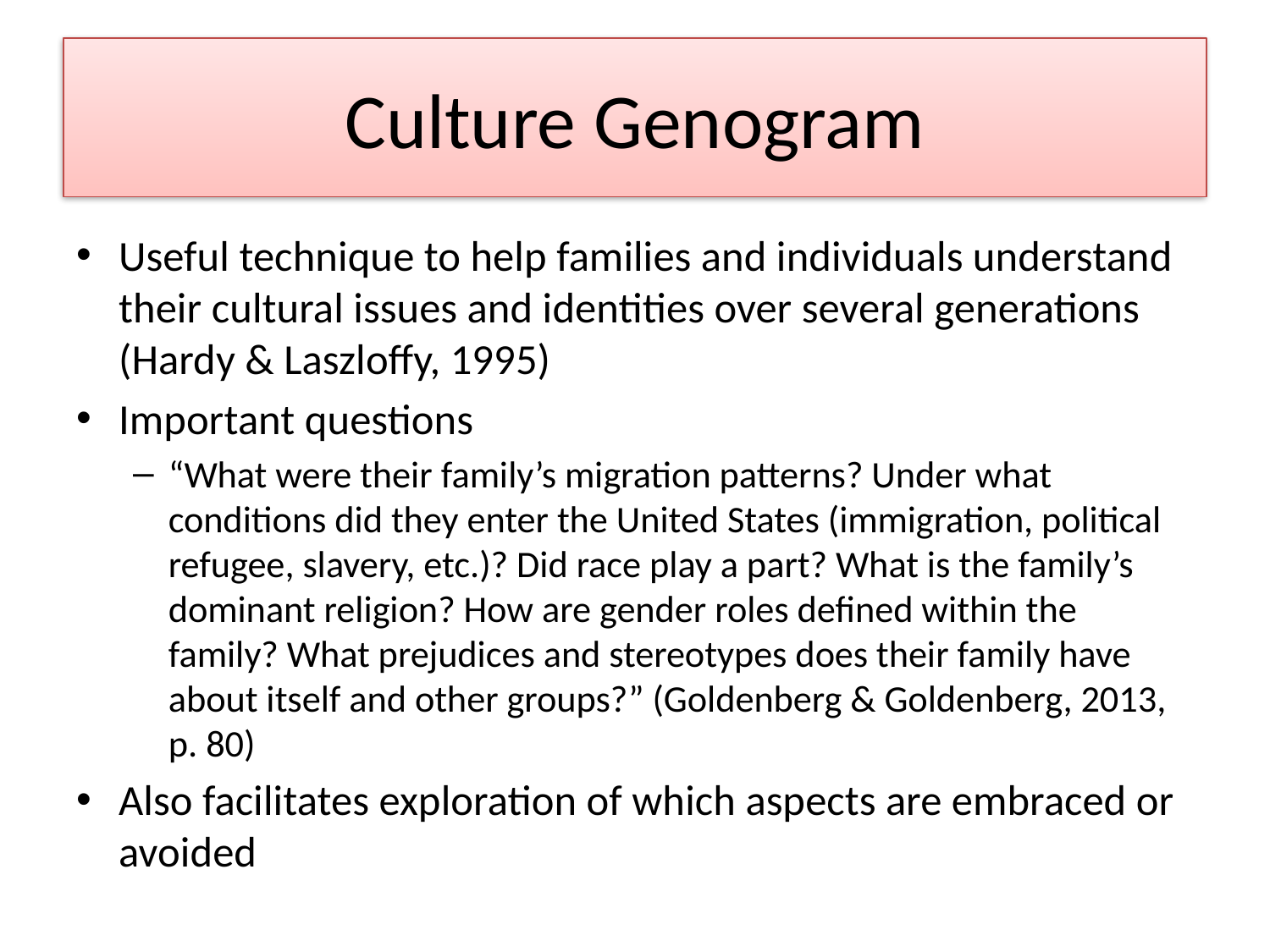

# Culture Genogram
Useful technique to help families and individuals understand their cultural issues and identities over several generations (Hardy & Laszloffy, 1995)
Important questions
“What were their family’s migration patterns? Under what conditions did they enter the United States (immigration, political refugee, slavery, etc.)? Did race play a part? What is the family’s dominant religion? How are gender roles defined within the family? What prejudices and stereotypes does their family have about itself and other groups?” (Goldenberg & Goldenberg, 2013, p. 80)
Also facilitates exploration of which aspects are embraced or avoided